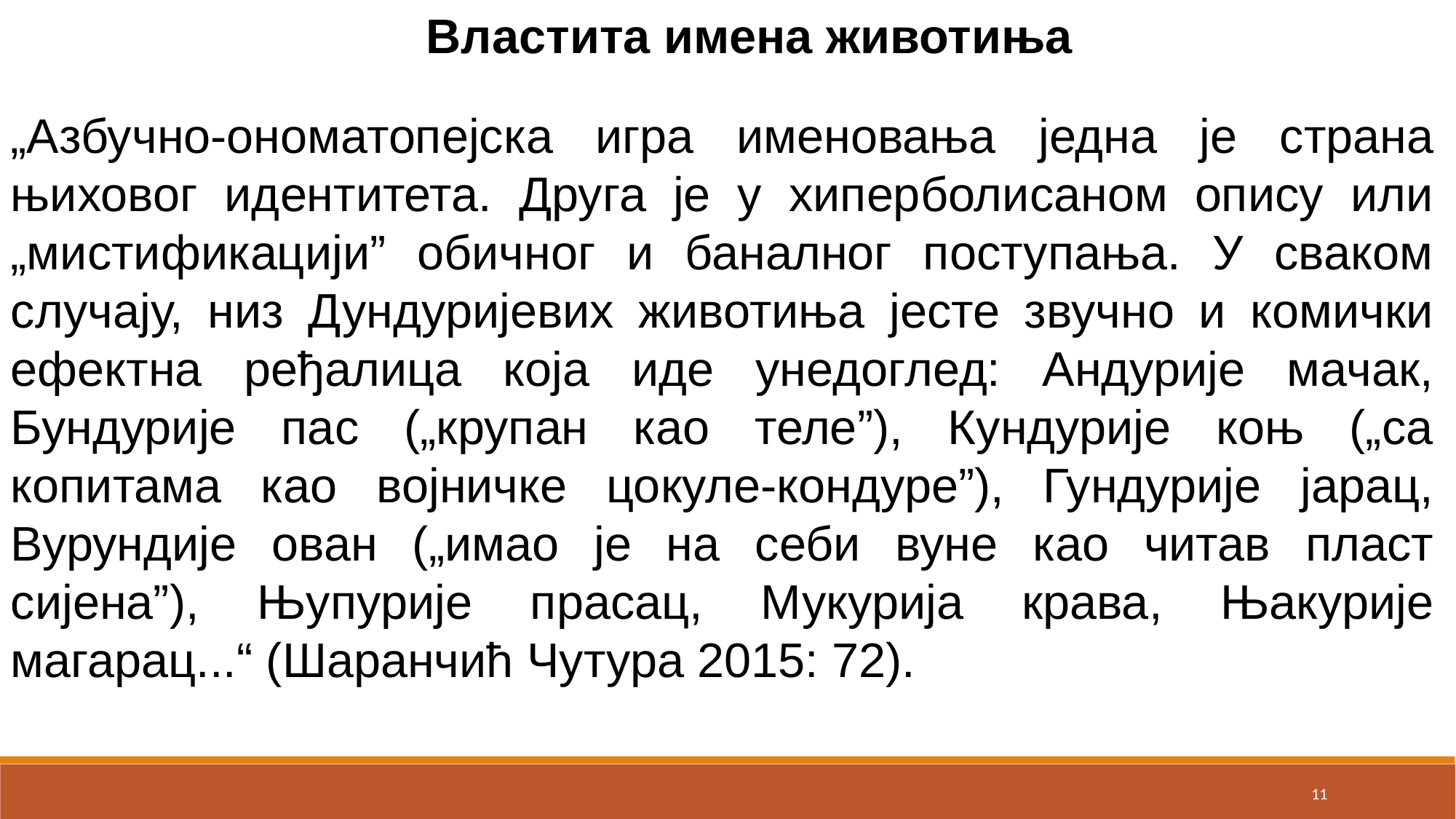

Властита имена животиња

„Азбучно-ономатопејска игра именовања једна је страна њиховог идентитета. Друга је у хиперболисаном опису или „мистификацији” обичног и баналног поступања. У сваком случају, низ Дундуријевих животиња јесте звучно и комички ефектна ређалица која иде унедоглед: Андурије мачак, Бундурије пас („крупан као теле”), Кундурије коњ („са копитама као војничке цокуле-кондуре”), Гундурије јарац, Вурундије ован („имао је на себи вуне као читав пласт сијена”), Њупурије прасац, Мукурија крава, Њакурије магарац...“ (Шаранчић Чутура 2015: 72).
11